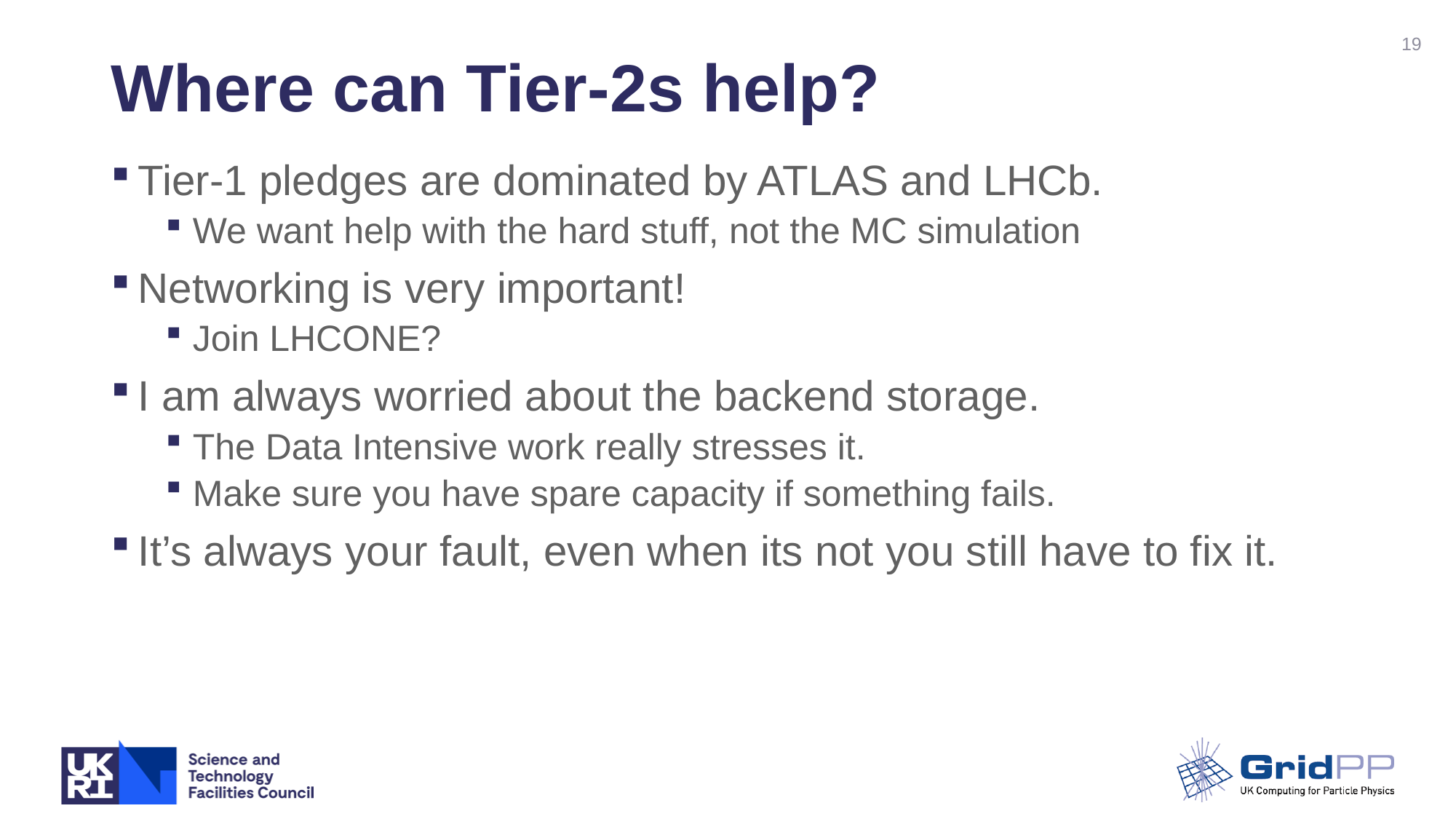

19
# Where can Tier-2s help?
Tier-1 pledges are dominated by ATLAS and LHCb.
We want help with the hard stuff, not the MC simulation
Networking is very important!
Join LHCONE?
I am always worried about the backend storage.
The Data Intensive work really stresses it.
Make sure you have spare capacity if something fails.
It’s always your fault, even when its not you still have to fix it.